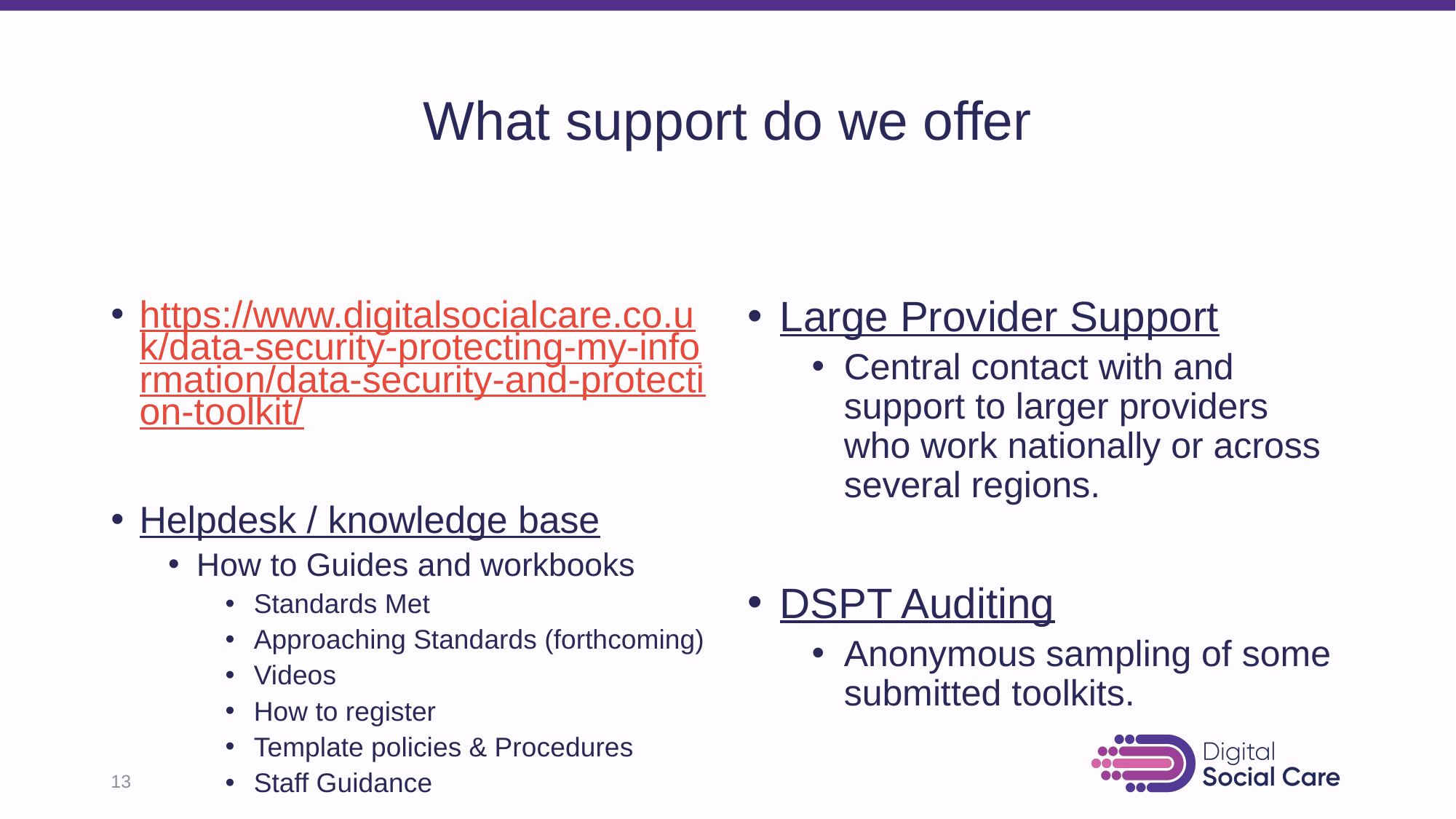

# What support do we offer
https://www.digitalsocialcare.co.uk/data-security-protecting-my-information/data-security-and-protection-toolkit/

Helpdesk / knowledge base
How to Guides and workbooks
Standards Met
Approaching Standards (forthcoming)
Videos
How to register
Template policies & Procedures
Staff Guidance

Large Provider Support
Central contact with and support to larger providers who work nationally or across several regions.

DSPT Auditing
Anonymous sampling of some submitted toolkits.